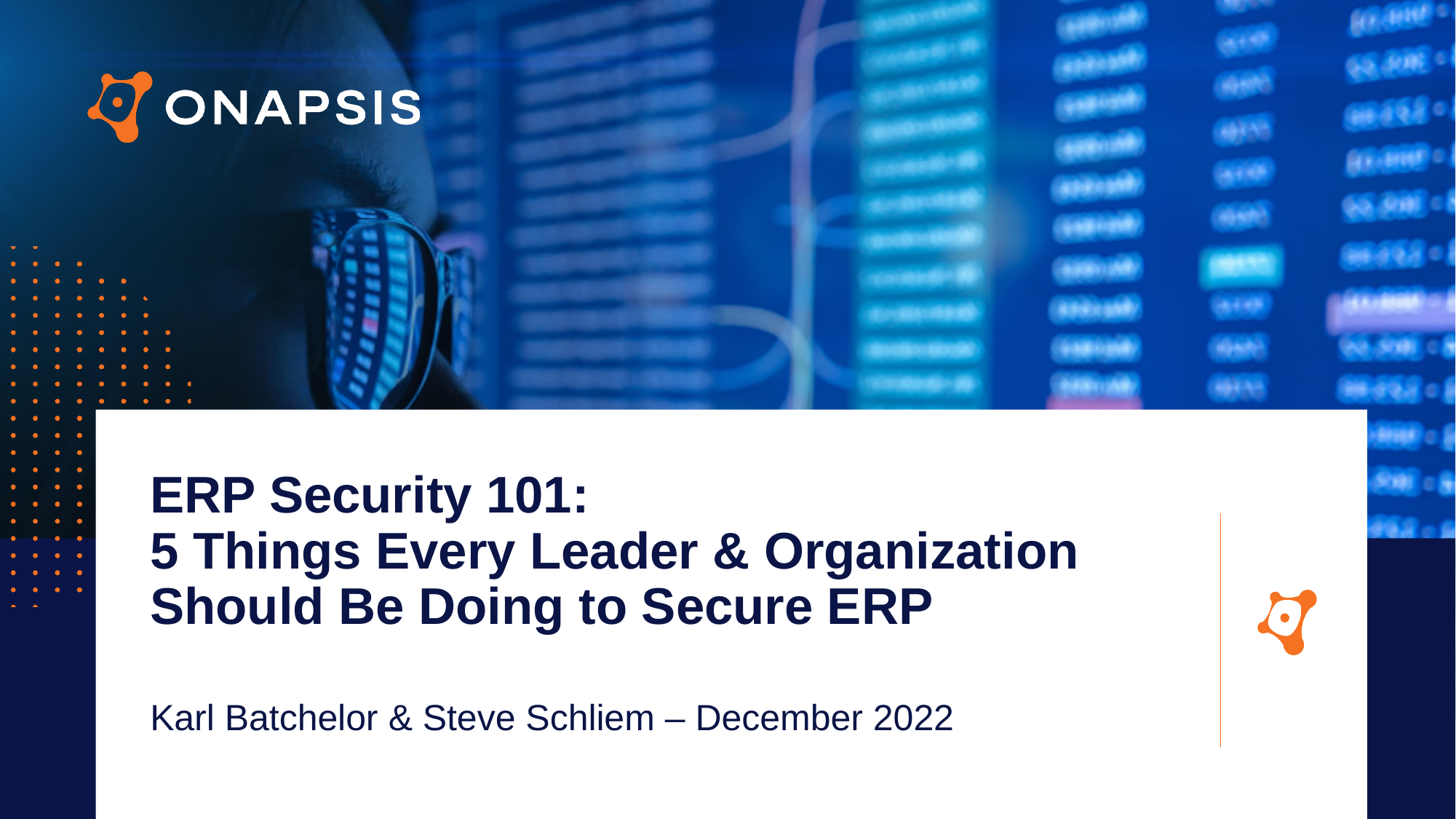

ERP Security 101:
5 Things Every Leader & Organization Should Be Doing to Secure ERP

Karl Batchelor & Steve Schliem – December 2022